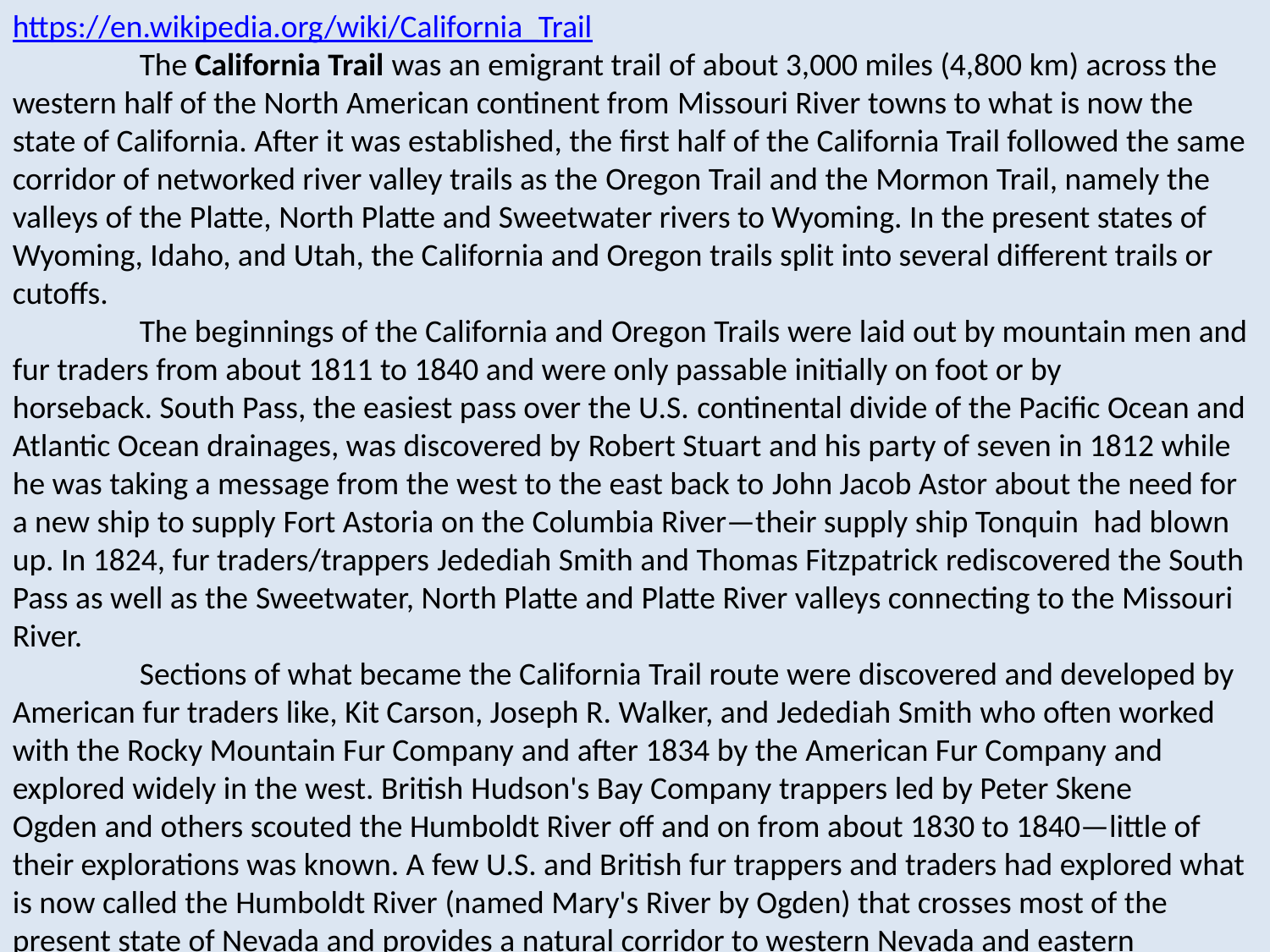

https://en.wikipedia.org/wiki/California_Trail
	The California Trail was an emigrant trail of about 3,000 miles (4,800 km) across the western half of the North American continent from Missouri River towns to what is now the state of California. After it was established, the first half of the California Trail followed the same corridor of networked river valley trails as the Oregon Trail and the Mormon Trail, namely the valleys of the Platte, North Platte and Sweetwater rivers to Wyoming. In the present states of Wyoming, Idaho, and Utah, the California and Oregon trails split into several different trails or cutoffs.
	The beginnings of the California and Oregon Trails were laid out by mountain men and fur traders from about 1811 to 1840 and were only passable initially on foot or by horseback. South Pass, the easiest pass over the U.S. continental divide of the Pacific Ocean and Atlantic Ocean drainages, was discovered by Robert Stuart and his party of seven in 1812 while he was taking a message from the west to the east back to John Jacob Astor about the need for a new ship to supply Fort Astoria on the Columbia River—their supply ship Tonquin  had blown up. In 1824, fur traders/trappers Jedediah Smith and Thomas Fitzpatrick rediscovered the South Pass as well as the Sweetwater, North Platte and Platte River valleys connecting to the Missouri River.
	Sections of what became the California Trail route were discovered and developed by American fur traders like, Kit Carson, Joseph R. Walker, and Jedediah Smith who often worked with the Rocky Mountain Fur Company and after 1834 by the American Fur Company and explored widely in the west. British Hudson's Bay Company trappers led by Peter Skene Ogden and others scouted the Humboldt River off and on from about 1830 to 1840—little of their explorations was known. A few U.S. and British fur trappers and traders had explored what is now called the Humboldt River (named Mary's River by Ogden) that crosses most of the present state of Nevada and provides a natural corridor to western Nevada and eastern California.